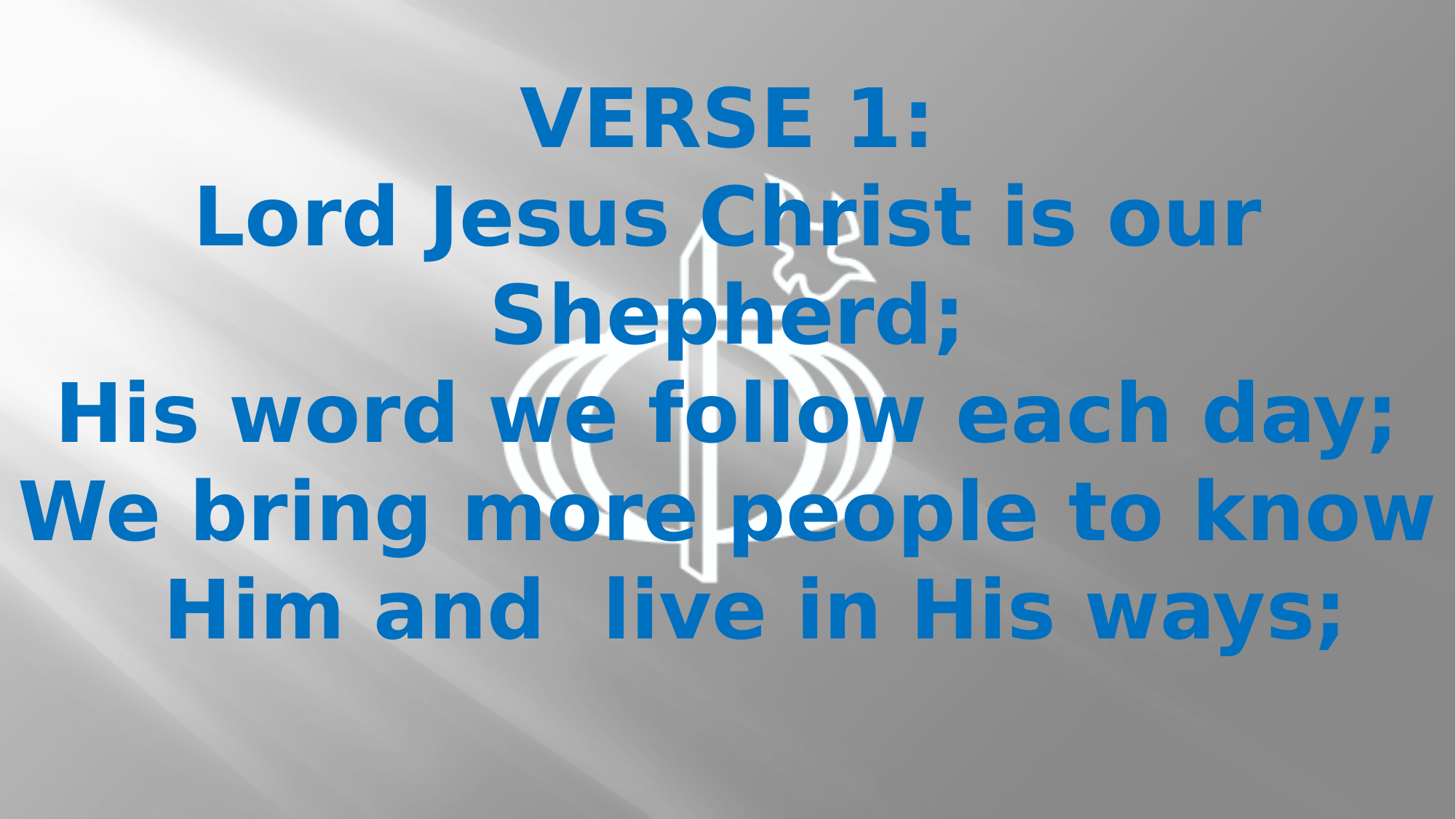

# VERSE 1: Lord Jesus Christ is our Shepherd; His word we follow each day; We bring more people to know   Him and  live in His ways;